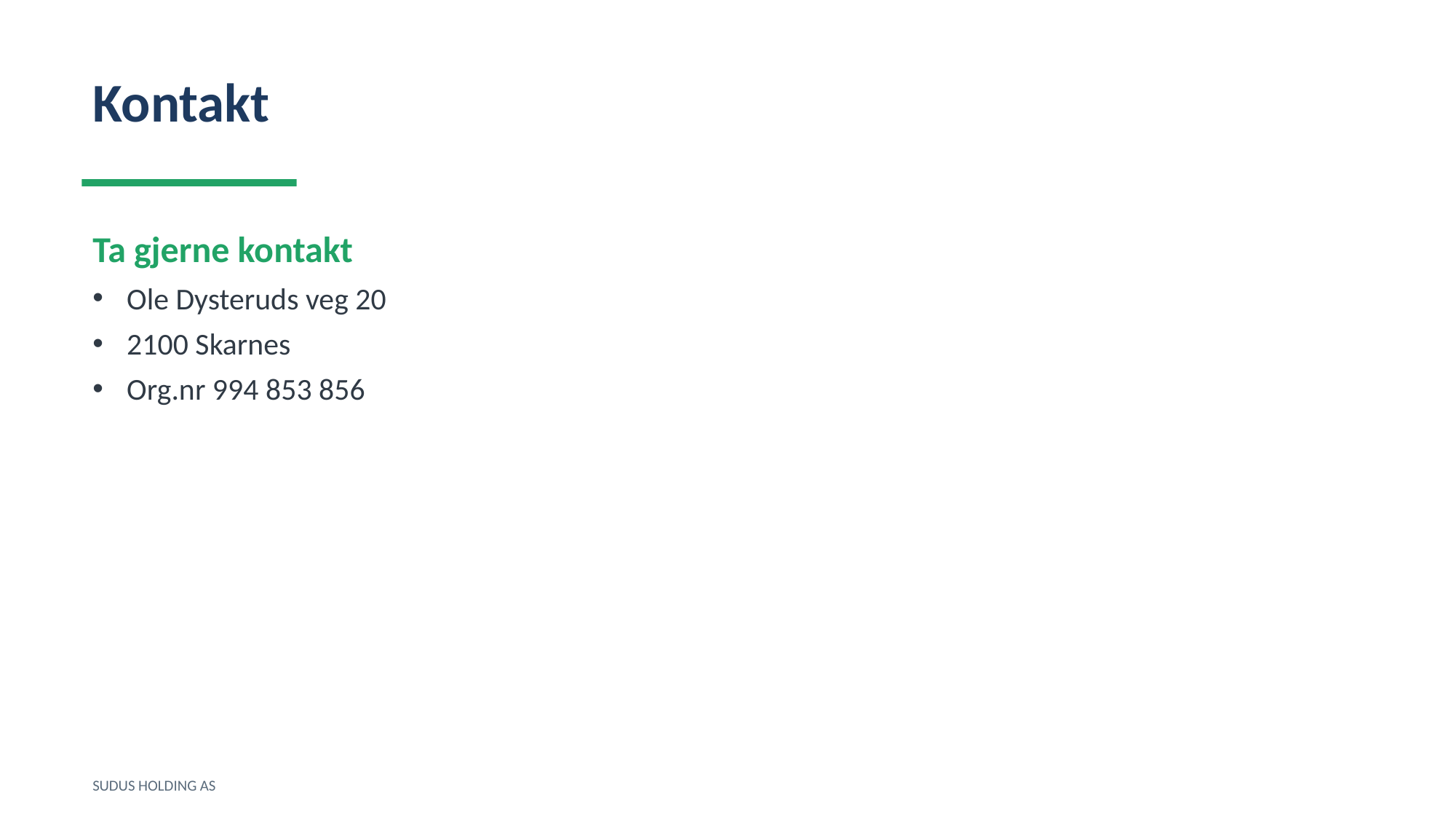

Kontakt

Ta gjerne kontakt
Ole Dysteruds veg 20
2100 Skarnes
Org.nr 994 853 856
SUDUS HOLDING AS